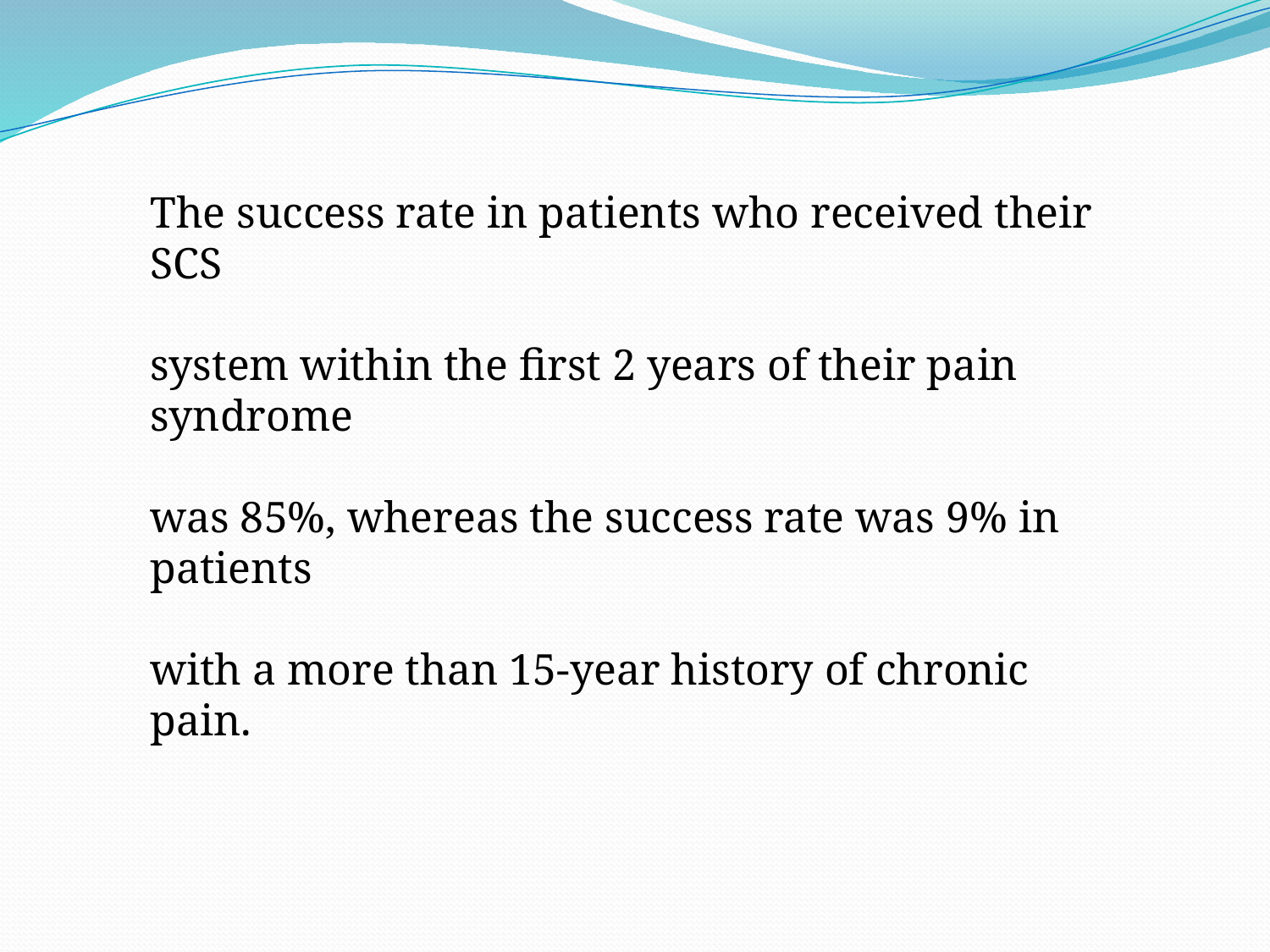

The success rate in patients who received their SCS

system within the first 2 years of their pain syndrome

was 85%, whereas the success rate was 9% in patients

with a more than 15-year history of chronic pain.